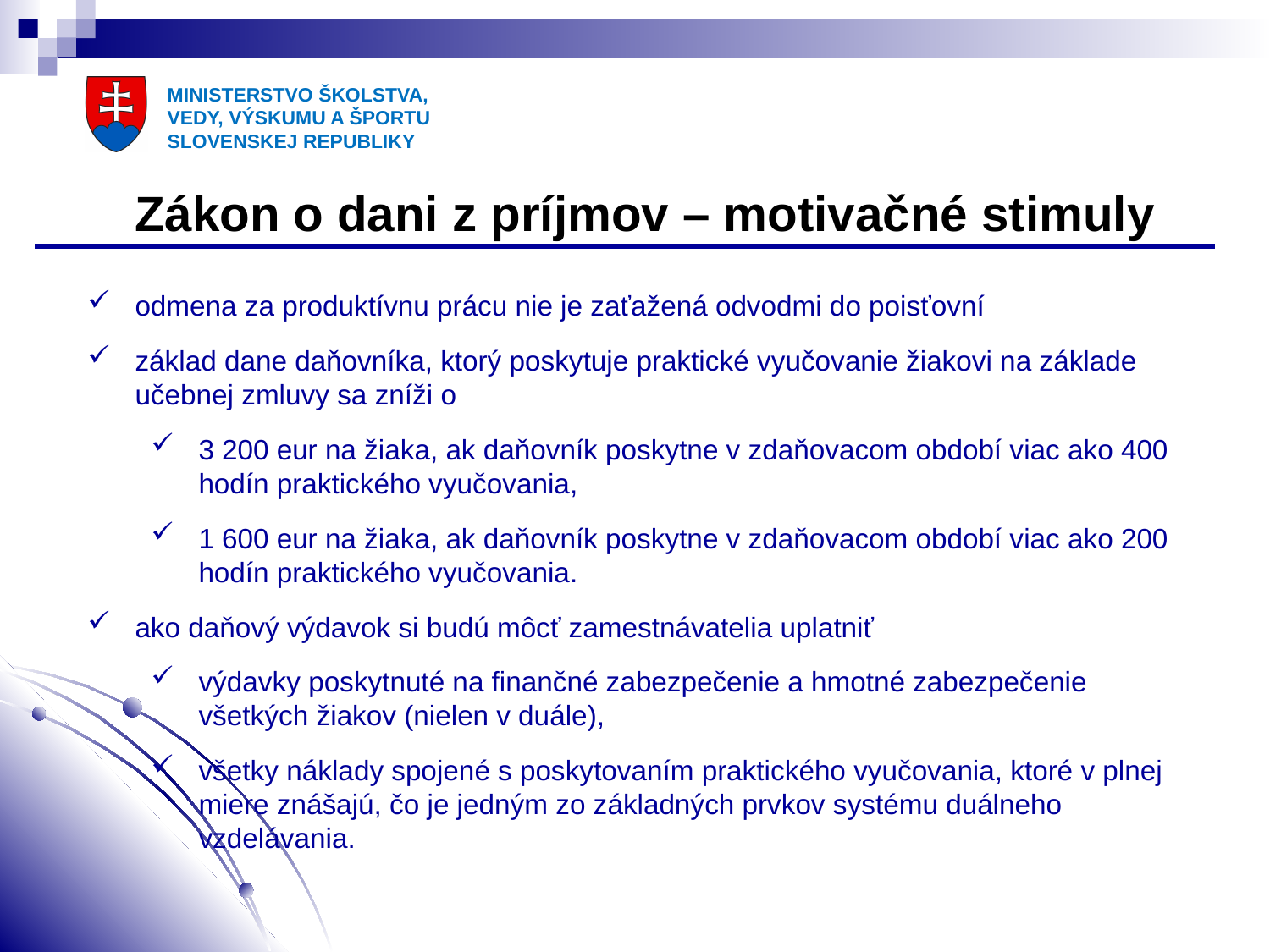

Zákon o dani z príjmov – motivačné stimuly

odmena za produktívnu prácu nie je zaťažená odvodmi do poisťovní
základ dane daňovníka, ktorý poskytuje praktické vyučovanie žiakovi na základe učebnej zmluvy sa zníži o
3 200 eur na žiaka, ak daňovník poskytne v zdaňovacom období viac ako 400 hodín praktického vyučovania,
1 600 eur na žiaka, ak daňovník poskytne v zdaňovacom období viac ako 200 hodín praktického vyučovania.
ako daňový výdavok si budú môcť zamestnávatelia uplatniť
výdavky poskytnuté na finančné zabezpečenie a hmotné zabezpečenie všetkých žiakov (nielen v duále),
všetky náklady spojené s poskytovaním praktického vyučovania, ktoré v plnej miere znášajú, čo je jedným zo základných prvkov systému duálneho vzdelávania.